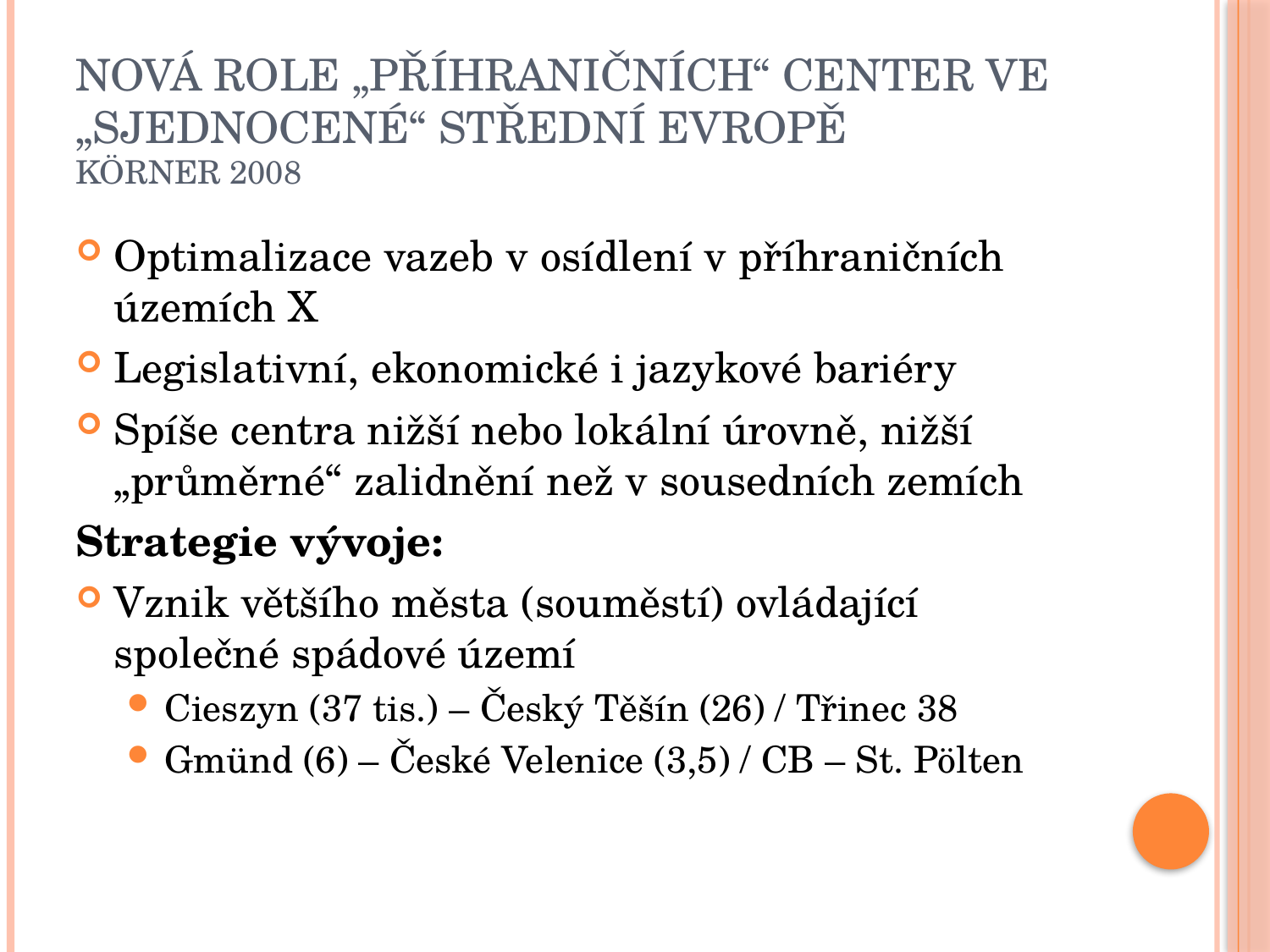

# NOVÁ ROLE „PŘÍHRANIČNÍCH“ CENTER VE „SJEDNOCENÉ“ STŘEDNÍ EVROPĚ KÖRNER 2008
Optimalizace vazeb v osídlení v příhraničních územích X
Legislativní, ekonomické i jazykové bariéry
Spíše centra nižší nebo lokální úrovně, nižší „průměrné“ zalidnění než v sousedních zemích
Strategie vývoje:
Vznik většího města (souměstí) ovládající společné spádové území
Cieszyn (37 tis.) – Český Těšín (26) / Třinec 38
Gmünd (6) – České Velenice (3,5) / CB – St. Pölten